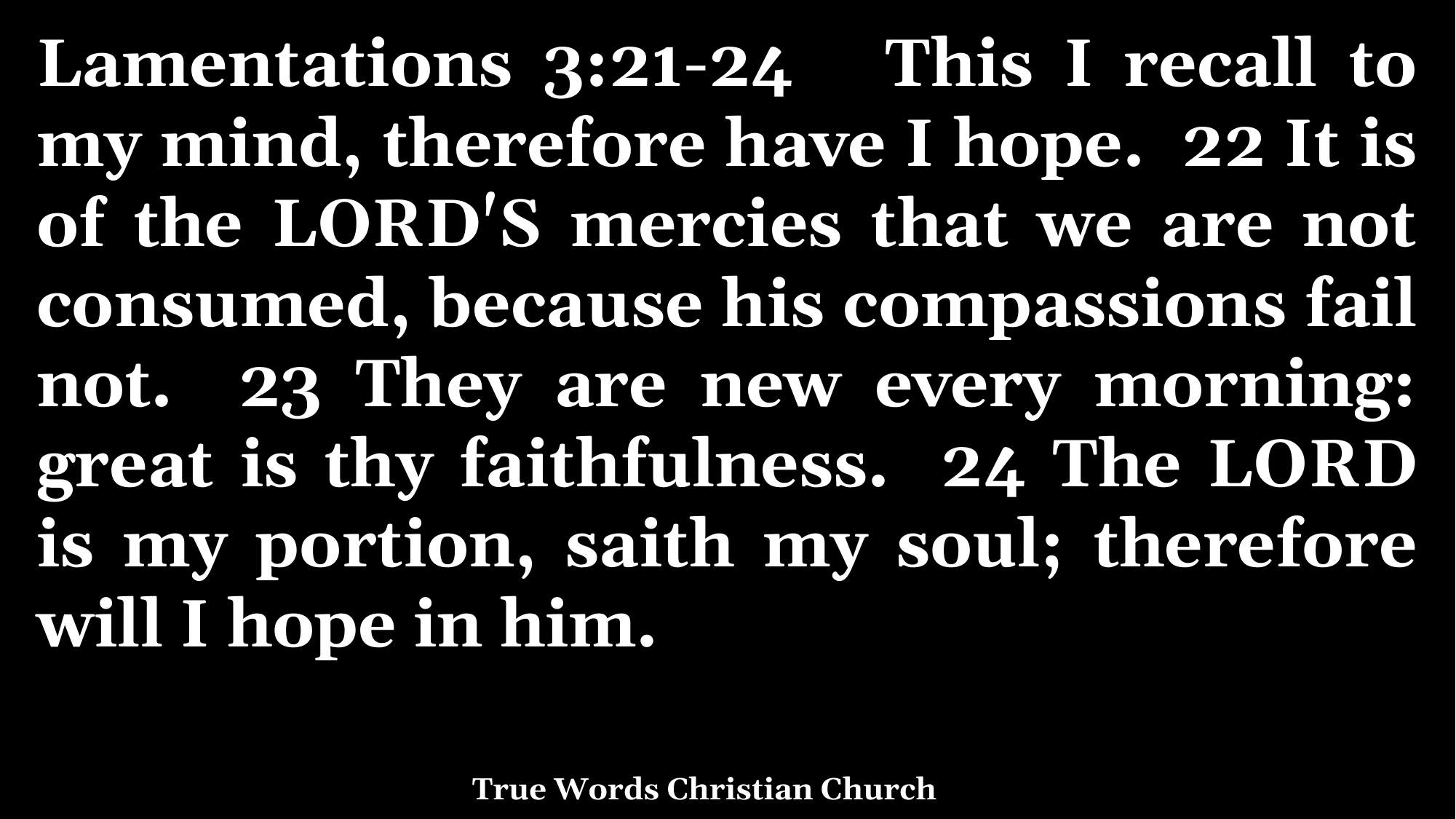

Lamentations 3:21-24   This I recall to my mind, therefore have I hope.  22 It is of the LORD'S mercies that we are not consumed, because his compassions fail not.  23 They are new every morning: great is thy faithfulness.  24 The LORD is my portion, saith my soul; therefore will I hope in him.
True Words Christian Church